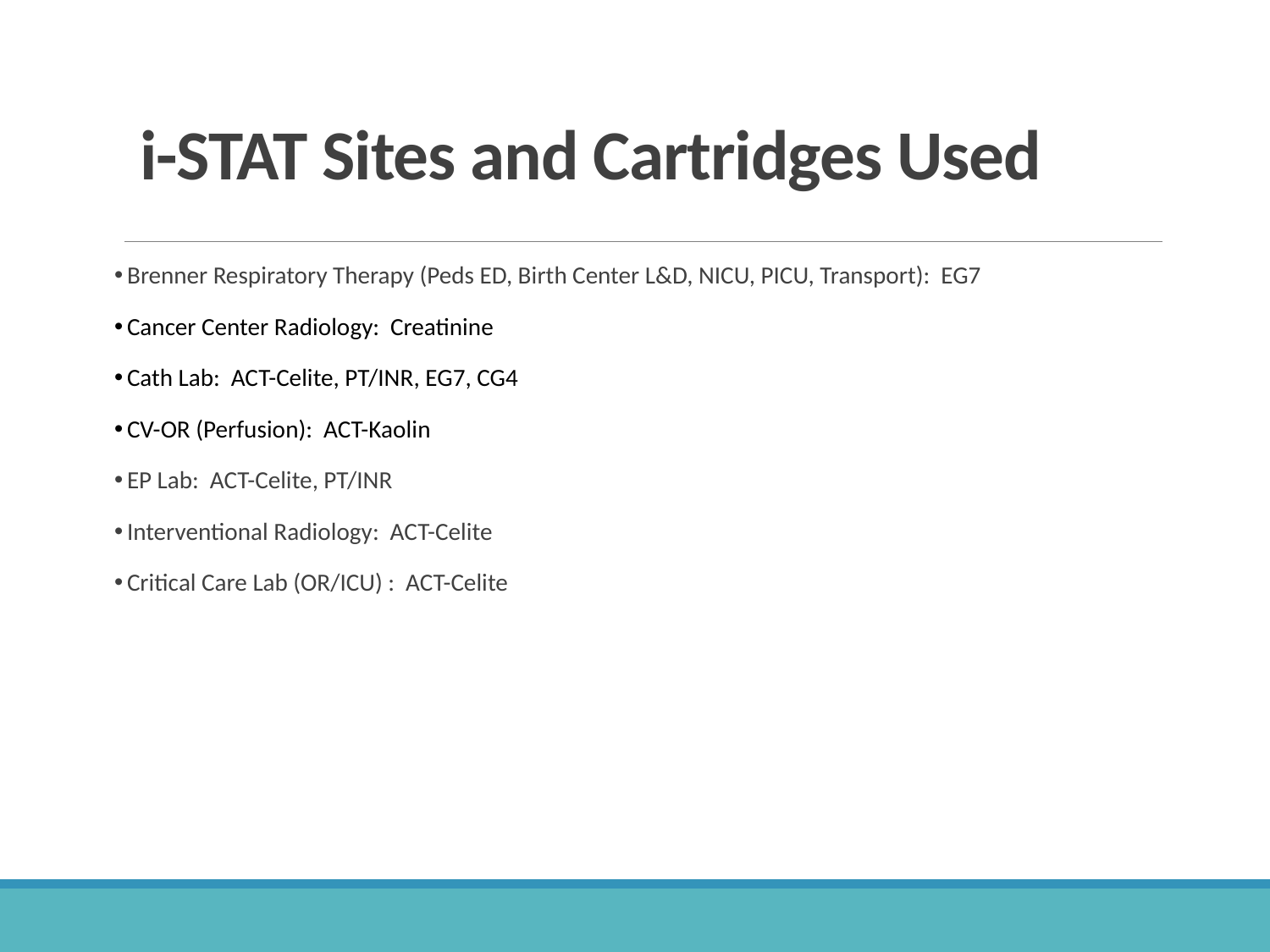

# i-STAT Sites and Cartridges Used
Brenner Respiratory Therapy (Peds ED, Birth Center L&D, NICU, PICU, Transport):  EG7
Cancer Center Radiology:  Creatinine
Cath Lab:  ACT-Celite, PT/INR, EG7, CG4
CV-OR (Perfusion):  ACT-Kaolin
EP Lab:  ACT-Celite, PT/INR
Interventional Radiology:  ACT-Celite
Critical Care Lab (OR/ICU) :  ACT-Celite